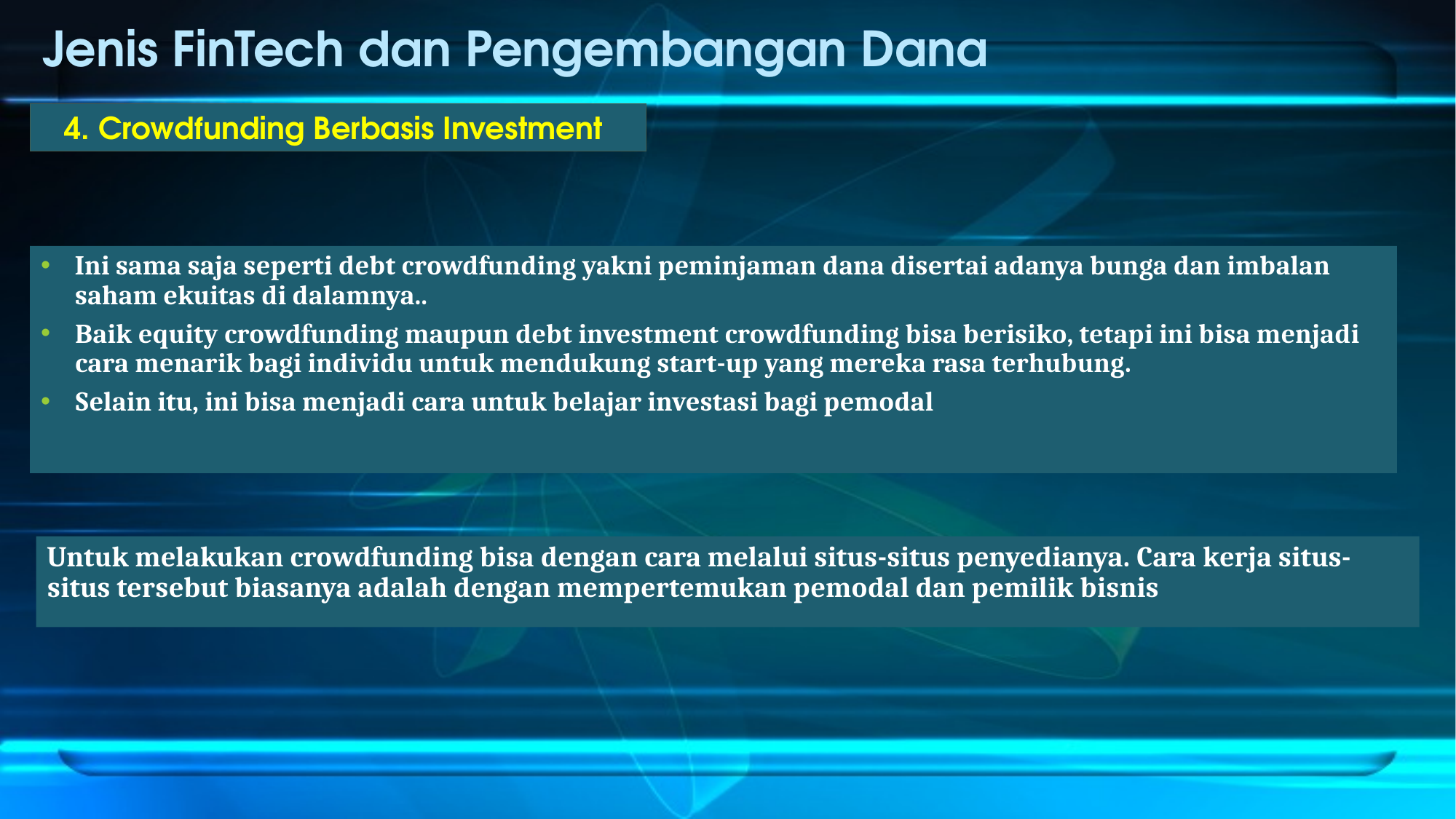

# Jenis FinTech dan Pengembangan Dana
4. Crowdfunding Berbasis Investment
Ini sama saja seperti debt crowdfunding yakni peminjaman dana disertai adanya bunga dan imbalan saham ekuitas di dalamnya..
Baik equity crowdfunding maupun debt investment crowdfunding bisa berisiko, tetapi ini bisa menjadi cara menarik bagi individu untuk mendukung start-up yang mereka rasa terhubung.
Selain itu, ini bisa menjadi cara untuk belajar investasi bagi pemodal
Untuk melakukan crowdfunding bisa dengan cara melalui situs-situs penyedianya. Cara kerja situs-situs tersebut biasanya adalah dengan mempertemukan pemodal dan pemilik bisnis